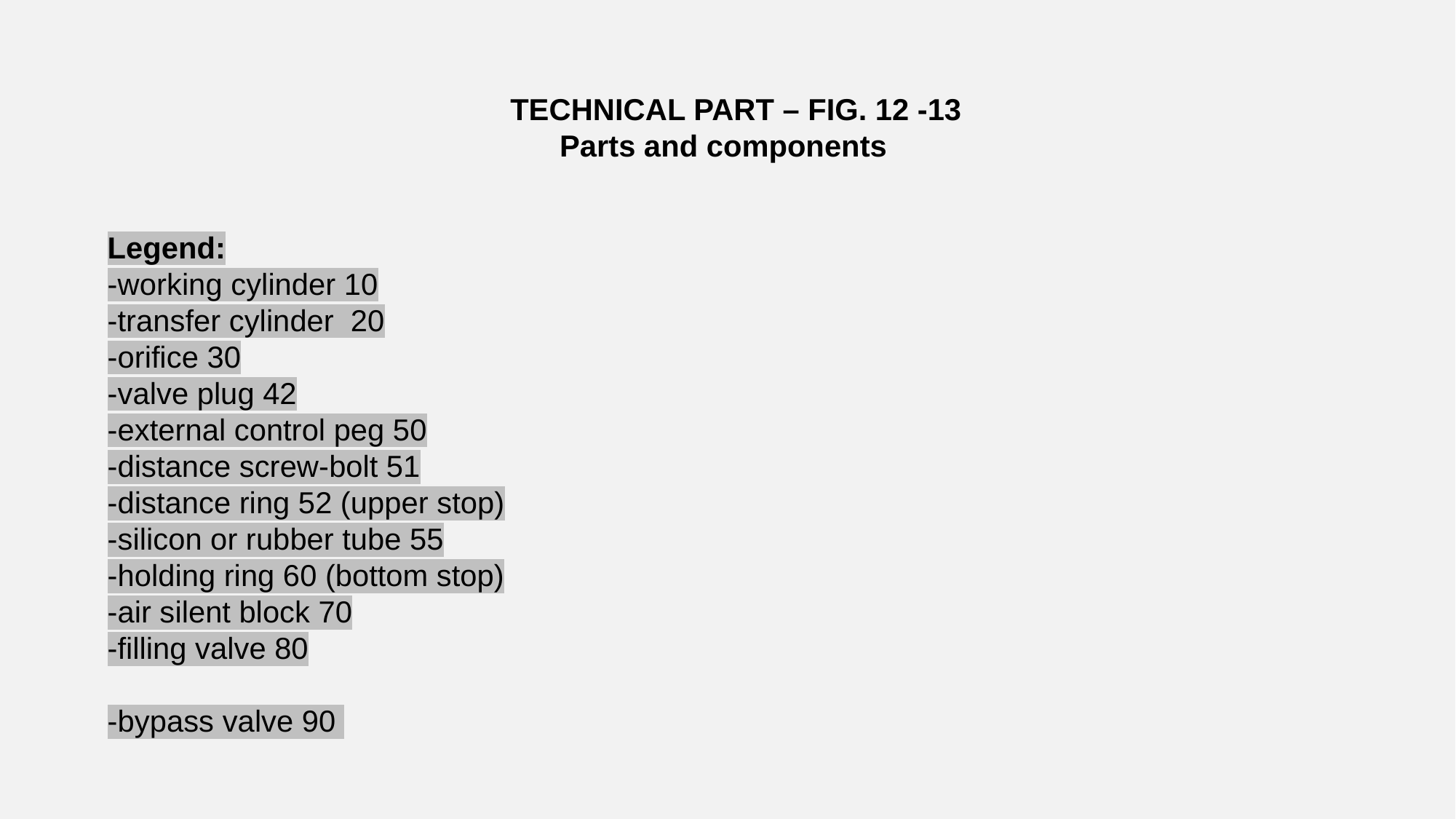

TECHNICAL PART – FIG. 12 -13
Parts and components

Legend:
-working cylinder 10
-transfer cylinder  20
-orifice 30
-valve plug 42
-external control peg 50
-distance screw-bolt 51
-distance ring 52 (upper stop)
-silicon or rubber tube 55
-holding ring 60 (bottom stop)
-air silent block 70
-filling valve 80

-bypass valve 90